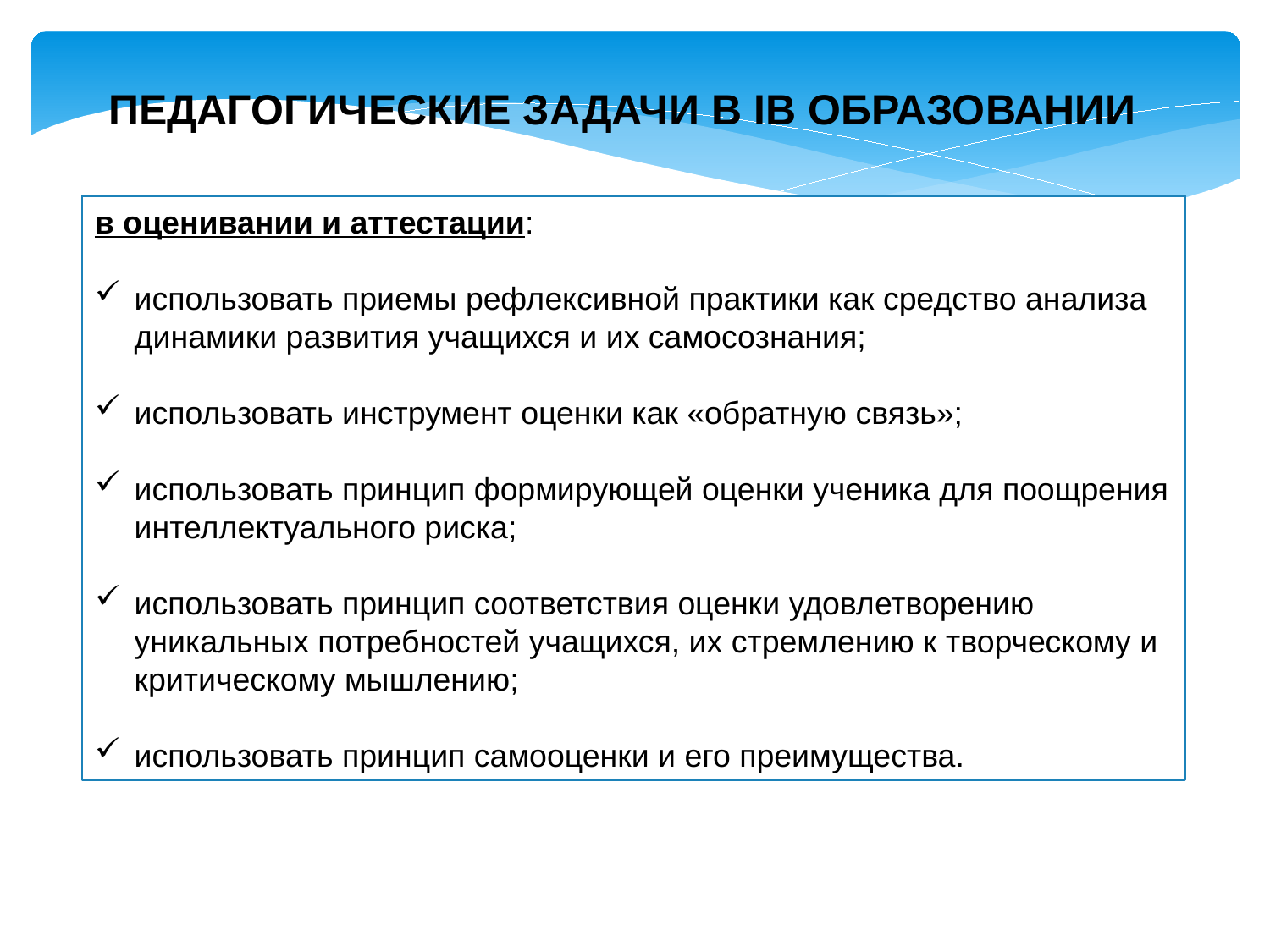

ПЕДАГОГИЧЕСКИЕ ЗАДАЧИ В IB ОБРАЗОВАНИИ
в оценивании и аттестации:

использовать приемы рефлексивной практики как средство анализа динамики развития учащихся и их самосознания;

использовать инструмент оценки как «обратную связь»;

использовать принцип формирующей оценки ученика для поощрения интеллектуального риска;

использовать принцип соответствия оценки удовлетворению уникальных потребностей учащихся, их стремлению к творческому и критическому мышлению;

использовать принцип самооценки и его преимущества.